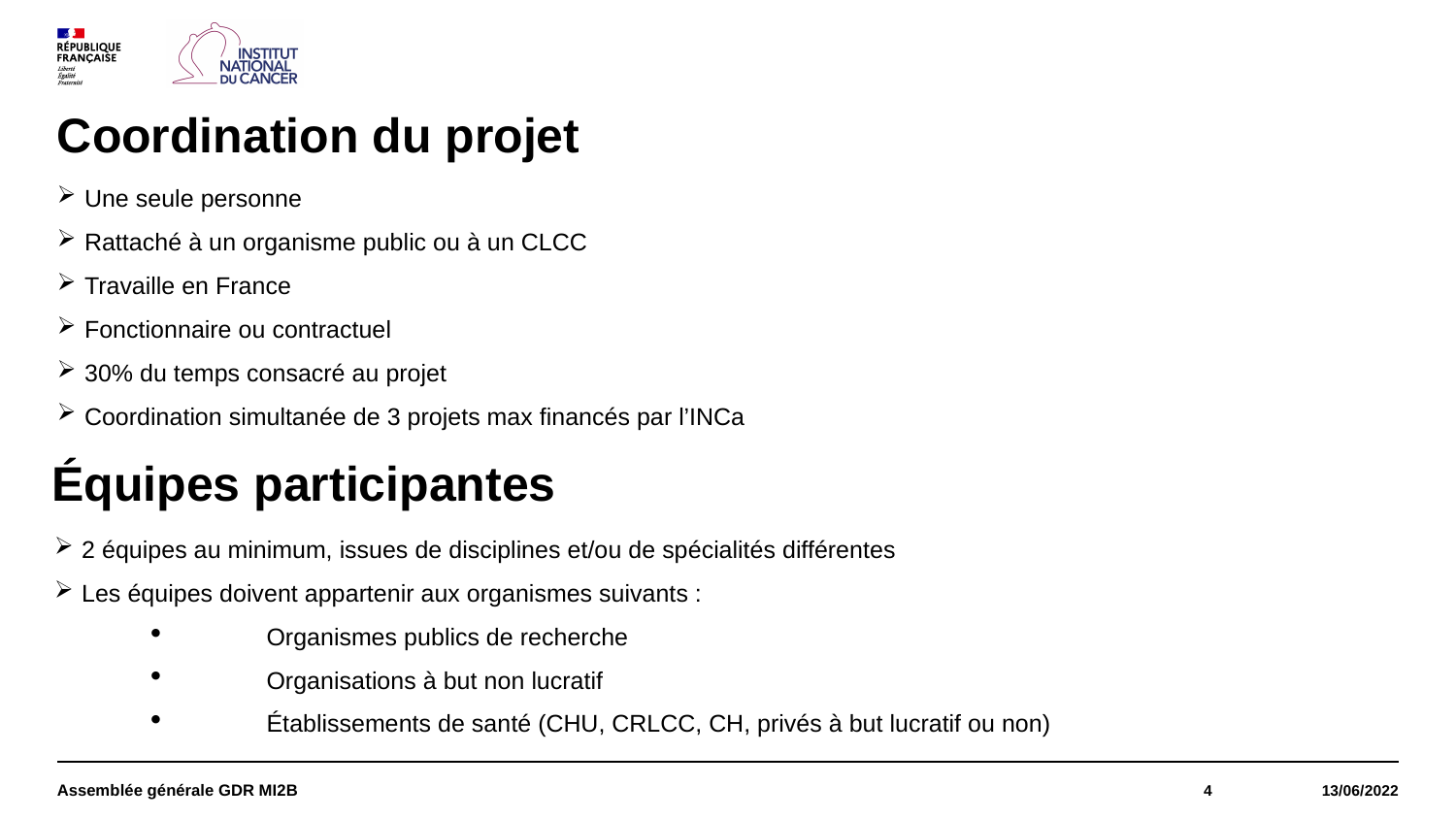

# Coordination du projet
Une seule personne
Rattaché à un organisme public ou à un CLCC
Travaille en France
Fonctionnaire ou contractuel
30% du temps consacré au projet
Coordination simultanée de 3 projets max financés par l’INCa
Équipes participantes
2 équipes au minimum, issues de disciplines et/ou de spécialités différentes
Les équipes doivent appartenir aux organismes suivants :
Organismes publics de recherche
Organisations à but non lucratif
Établissements de santé (CHU, CRLCC, CH, privés à but lucratif ou non)
Assemblée générale GDR MI2B
4
13/06/2022